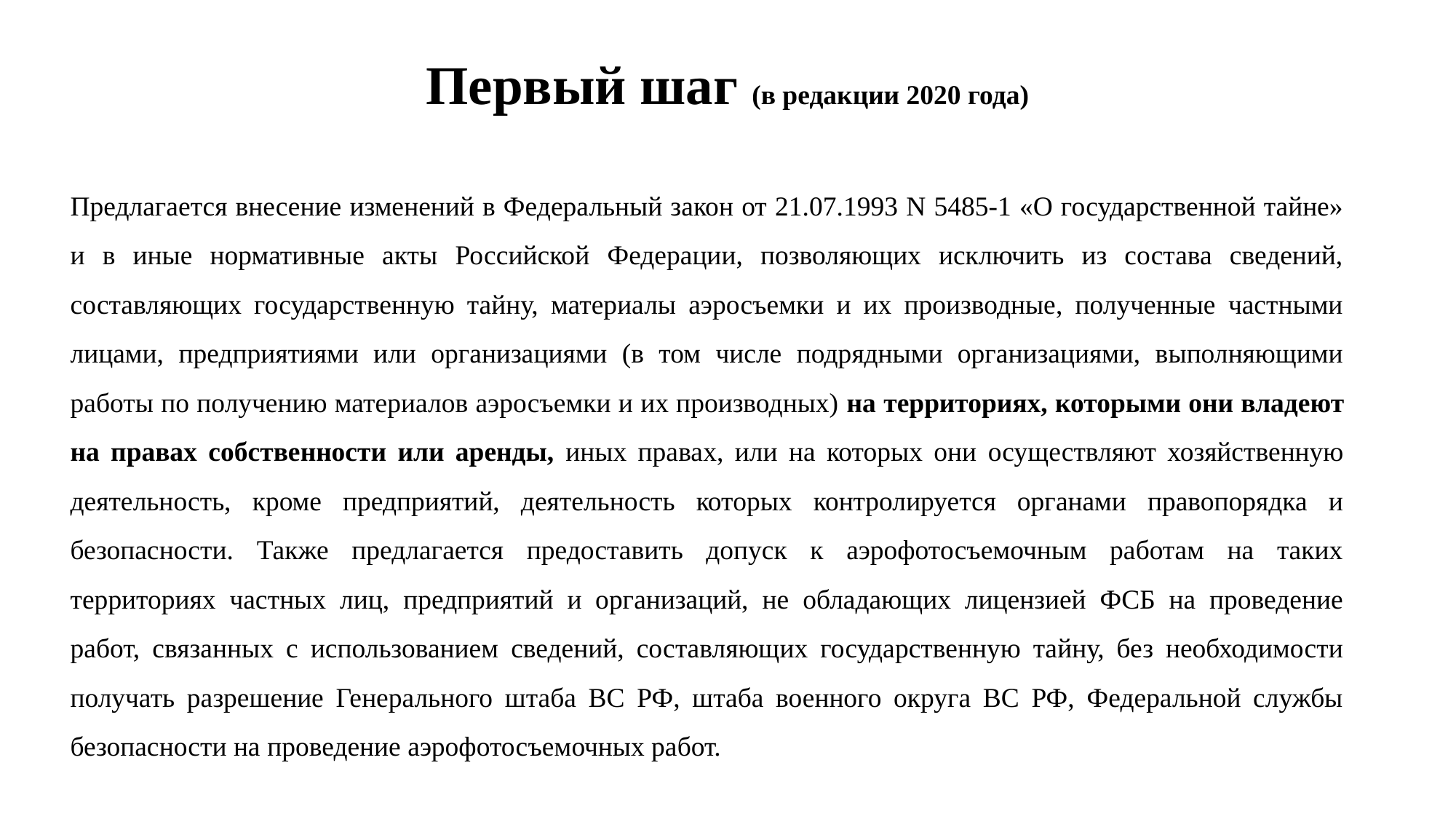

# Первый шаг (в редакции 2020 года)
Предлагается внесение изменений в Федеральный закон от 21.07.1993 N 5485-1 «О государственной тайне» и в иные нормативные акты Российской Федерации, позволяющих исключить из состава сведений, составляющих государственную тайну, материалы аэросъемки и их производные, полученные частными лицами, предприятиями или организациями (в том числе подрядными организациями, выполняющими работы по получению материалов аэросъемки и их производных) на территориях, которыми они владеют на правах собственности или аренды, иных правах, или на которых они осуществляют хозяйственную деятельность, кроме предприятий, деятельность которых контролируется органами правопорядка и безопасности. Также предлагается предоставить допуск к аэрофотосъемочным работам на таких территориях частных лиц, предприятий и организаций, не обладающих лицензией ФСБ на проведение работ, связанных с использованием сведений, составляющих государственную тайну, без необходимости получать разрешение Генерального штаба ВС РФ, штаба военного округа ВС РФ, Федеральной службы безопасности на проведение аэрофотосъемочных работ.